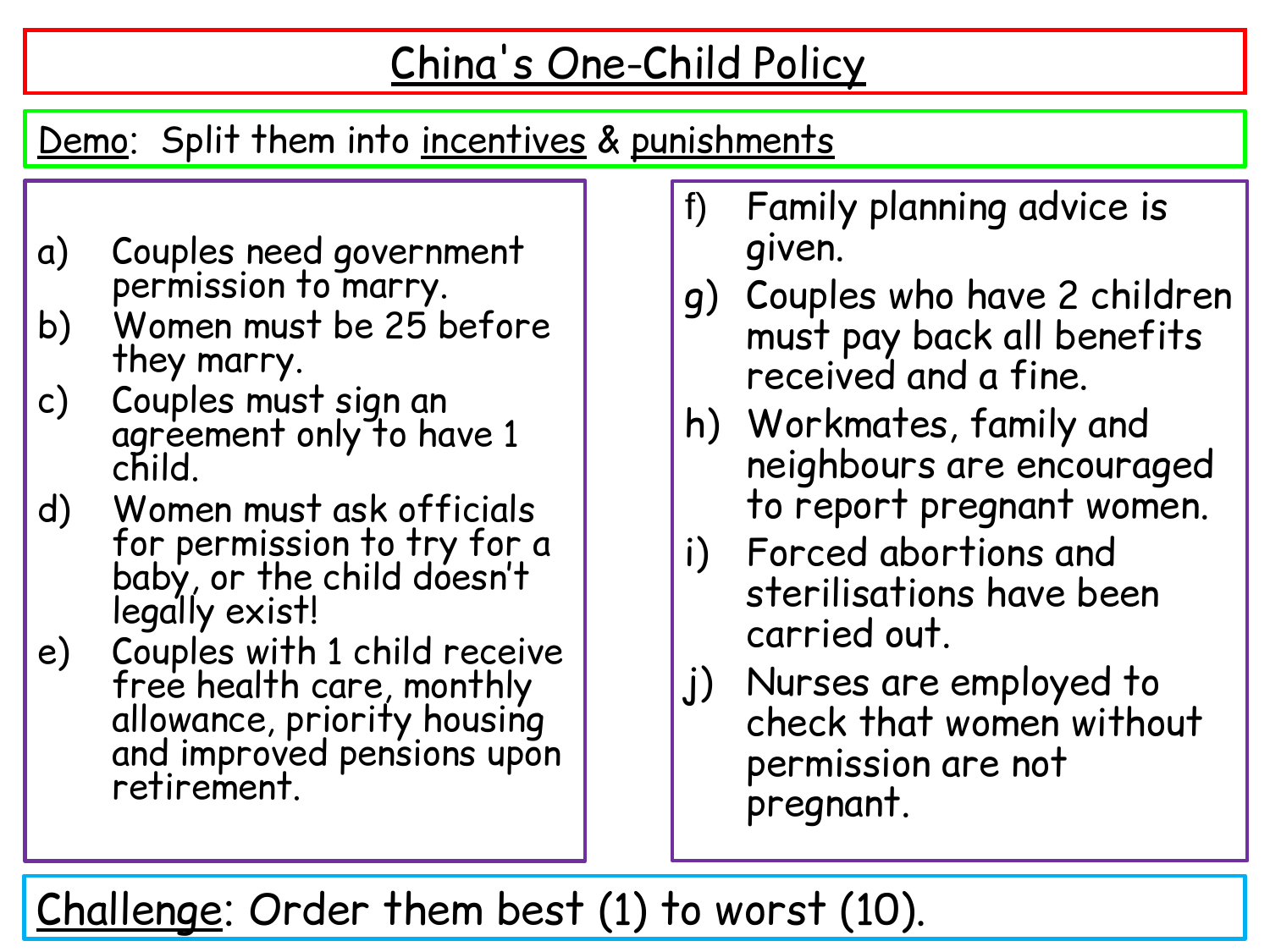

China's One-Child Policy
# Demo:  Split them into incentives & punishments

Couples need government permission to marry.
Women must be 25 before they marry.
Couples must sign an agreement only to have 1 child.
Women must ask officials for permission to try for a baby, or the child doesn’t legally exist!
Couples with 1 child receive free health care, monthly allowance, priority housing and improved pensions upon retirement.

f)	Family planning advice is given.
g)	Couples who have 2 children must pay back all benefits received and a fine.
h)	Workmates, family and neighbours are encouraged to report pregnant women.
i)	Forced abortions and sterilisations have been carried out.
j)	Nurses are employed to check that women without permission are not pregnant.
Challenge: Order them best (1) to worst (10).